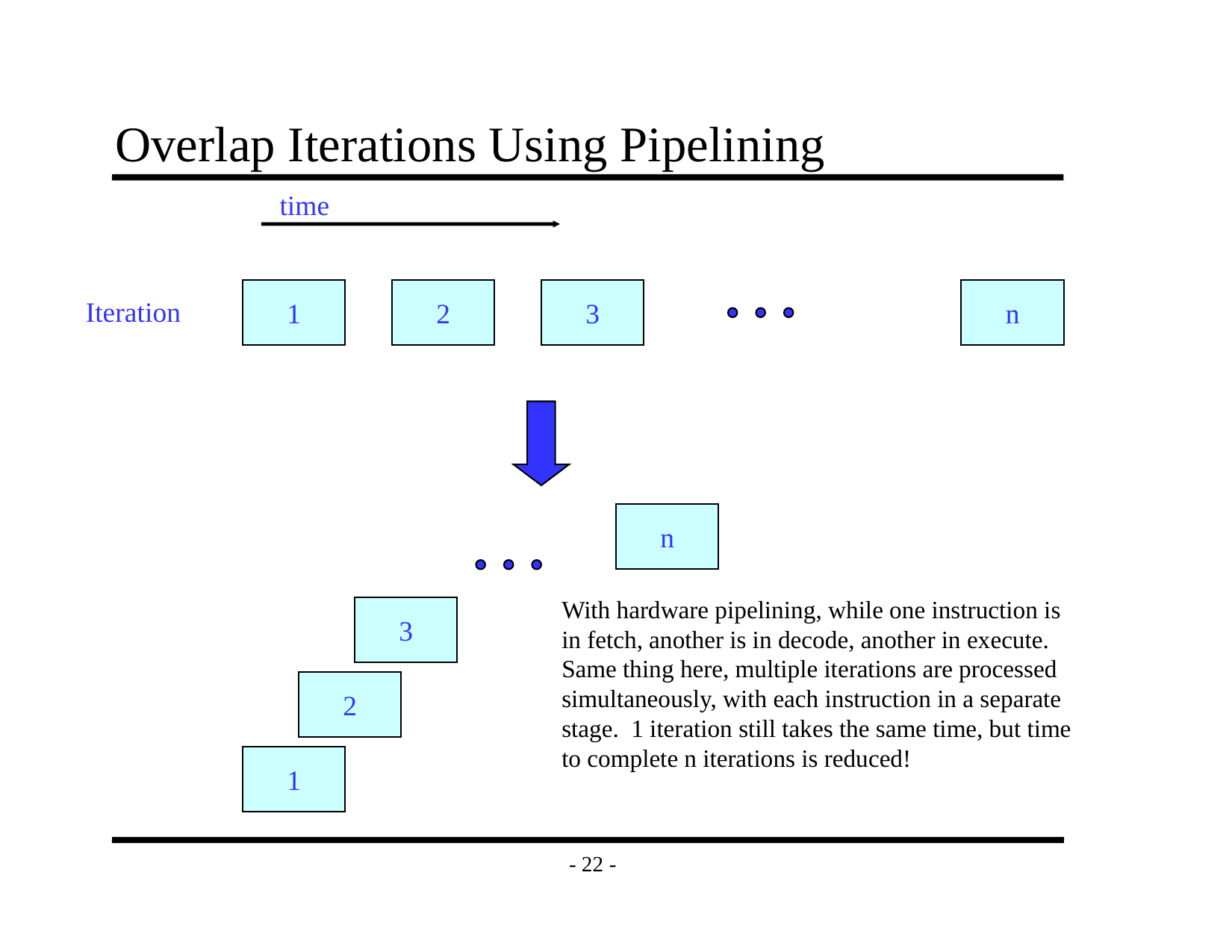

# Overlap Iterations Using Pipelining
time

1
2
3
n
Iteration

n

With hardware pipelining, while one instruction is in fetch, another is in decode, another in execute.  Same thing here, multiple iterations are processed simultaneously, with each instruction in a separate stage.  1 iteration still takes the same time, but time to complete n iterations is reduced!
3
2
1